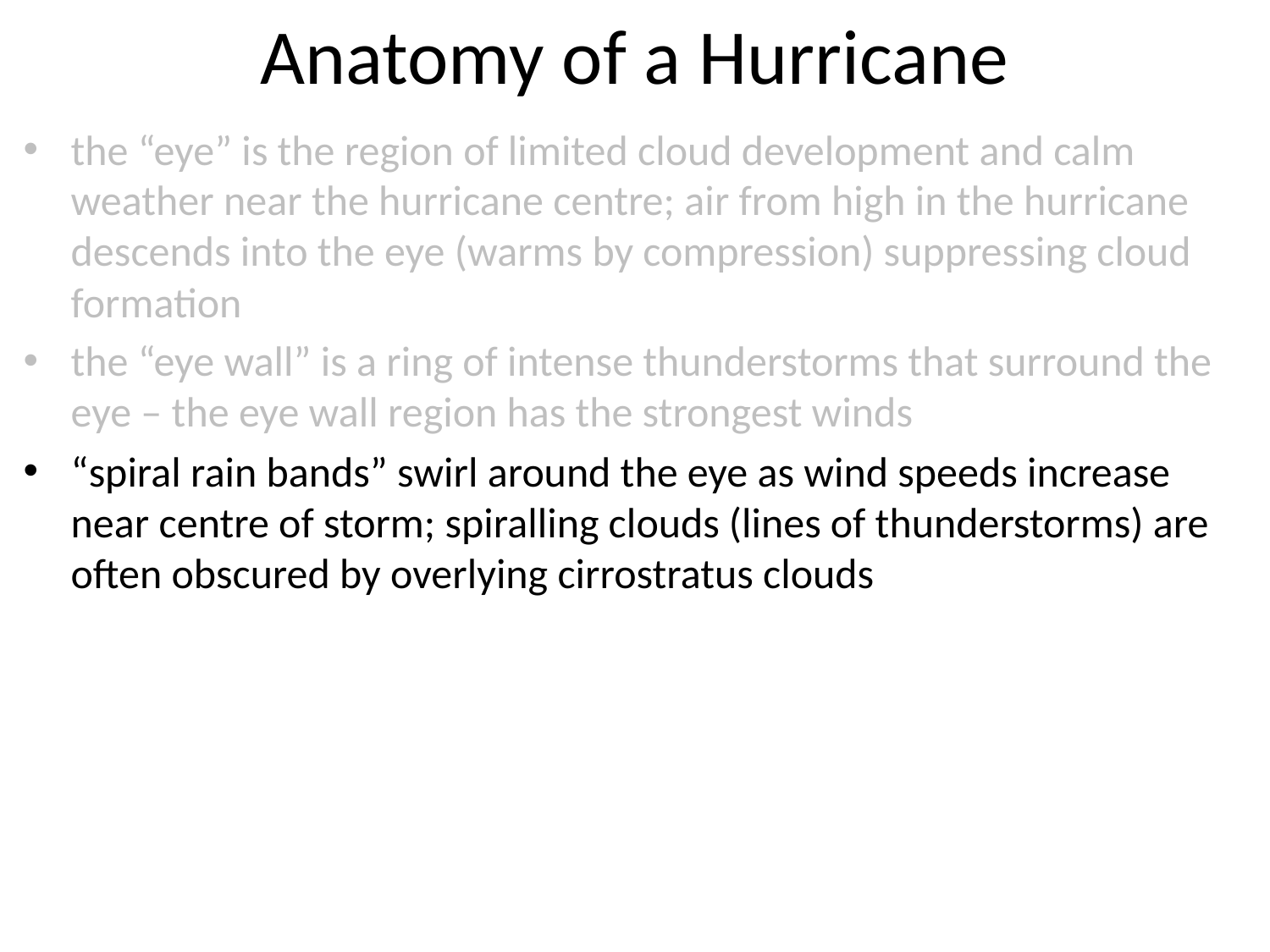

# Anatomy of a Hurricane
the “eye” is the region of limited cloud development and calm weather near the hurricane centre; air from high in the hurricane descends into the eye (warms by compression) suppressing cloud formation
the “eye wall” is a ring of intense thunderstorms that surround the eye – the eye wall region has the strongest winds
“spiral rain bands” swirl around the eye as wind speeds increase near centre of storm; spiralling clouds (lines of thunderstorms) are often obscured by overlying cirrostratus clouds